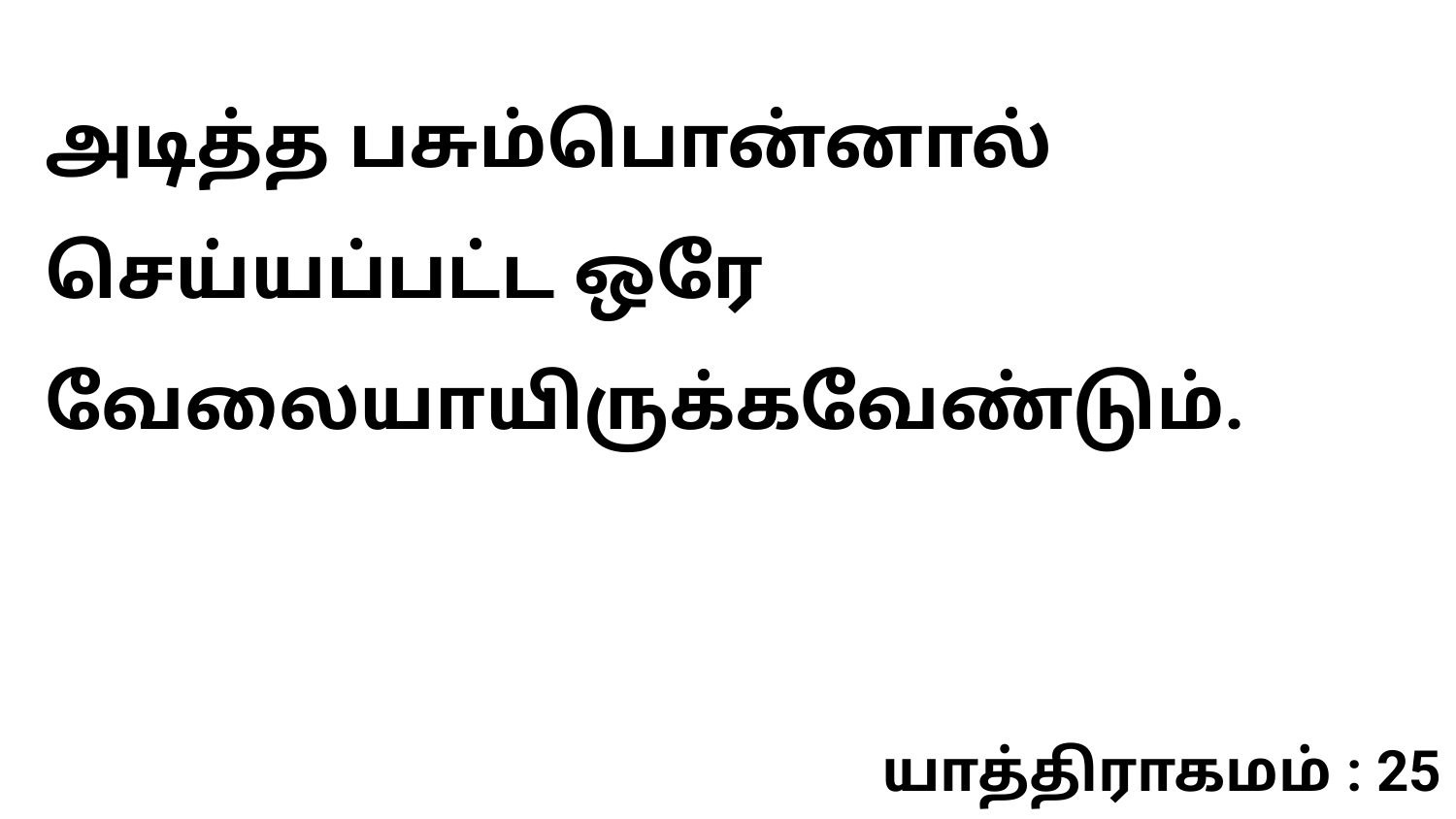

அடித்த பசும்பொன்னால் செய்யப்பட்ட ஒரே வேலையாயிருக்கவேண்டும்.
யாத்திராகமம் : 25